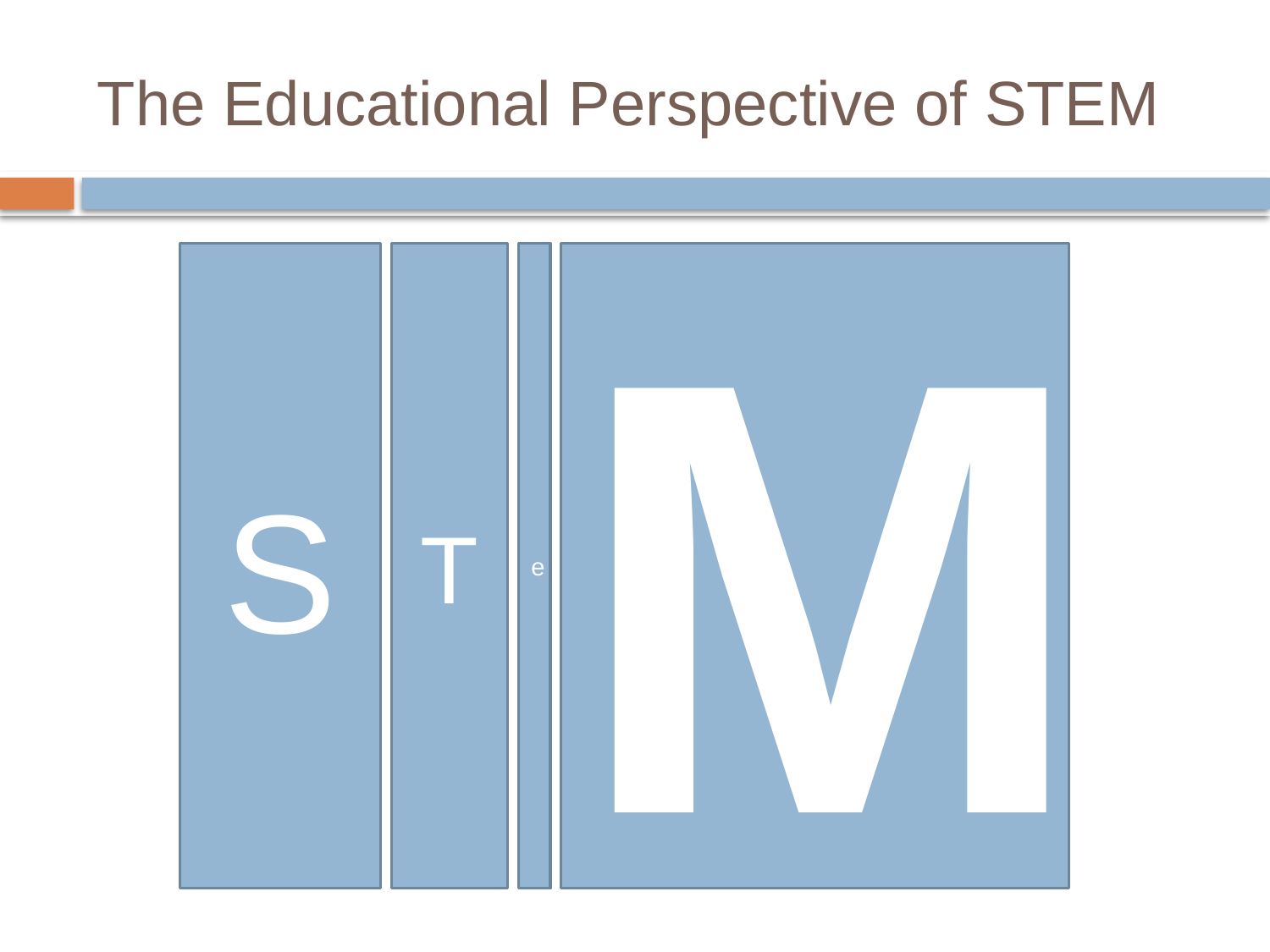

# The Educational Perspective of STEM
S
T
e
M